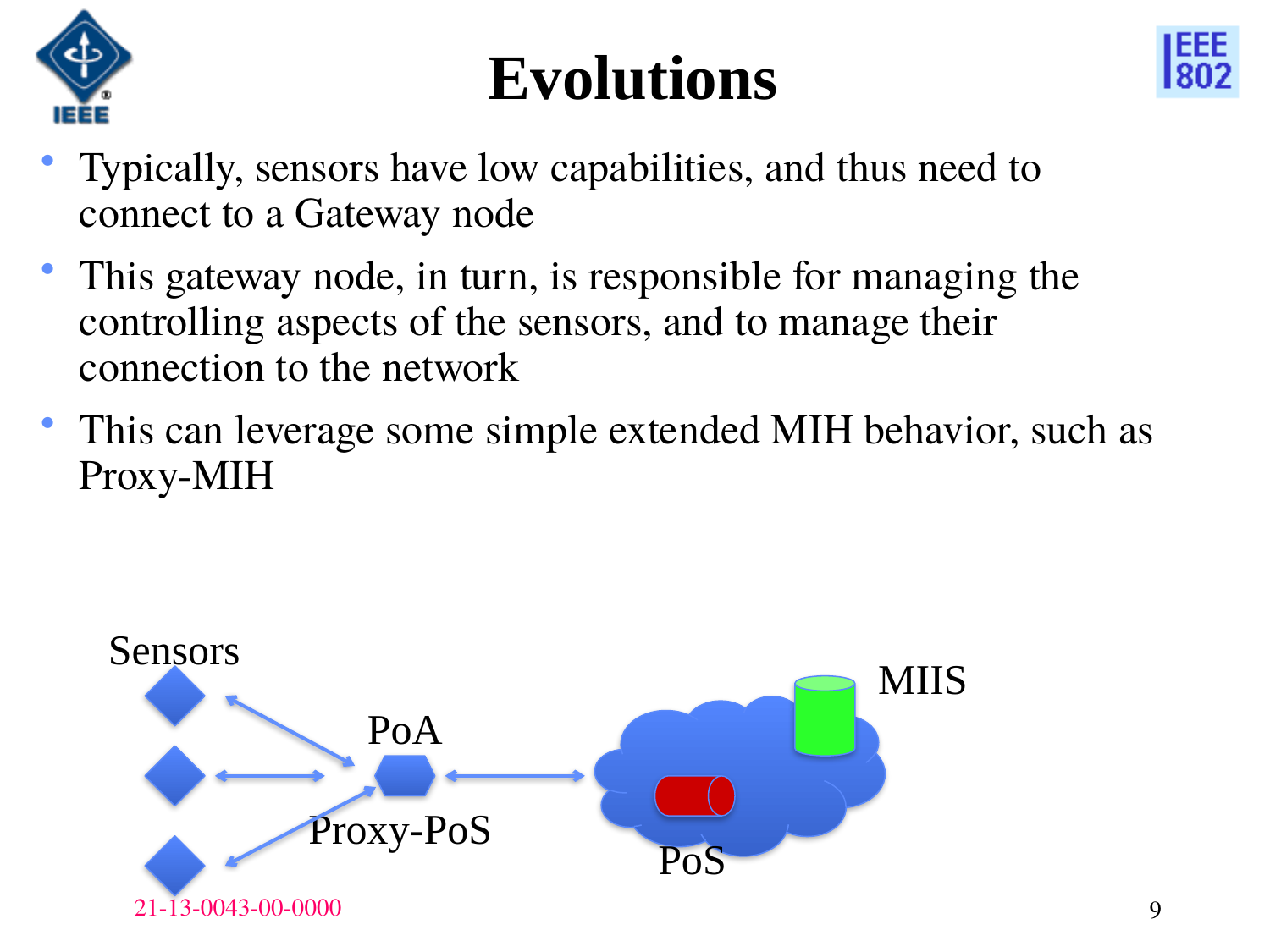

# Evolutions
Typically, sensors have low capabilities, and thus need to connect to a Gateway node
This gateway node, in turn, is responsible for managing the controlling aspects of the sensors, and to manage their connection to the network
This can leverage some simple extended MIH behavior, such as Proxy-MIH
Sensors
MIIS

PoA

Proxy-PoS
PoS

21-13-0043-00-0000
9